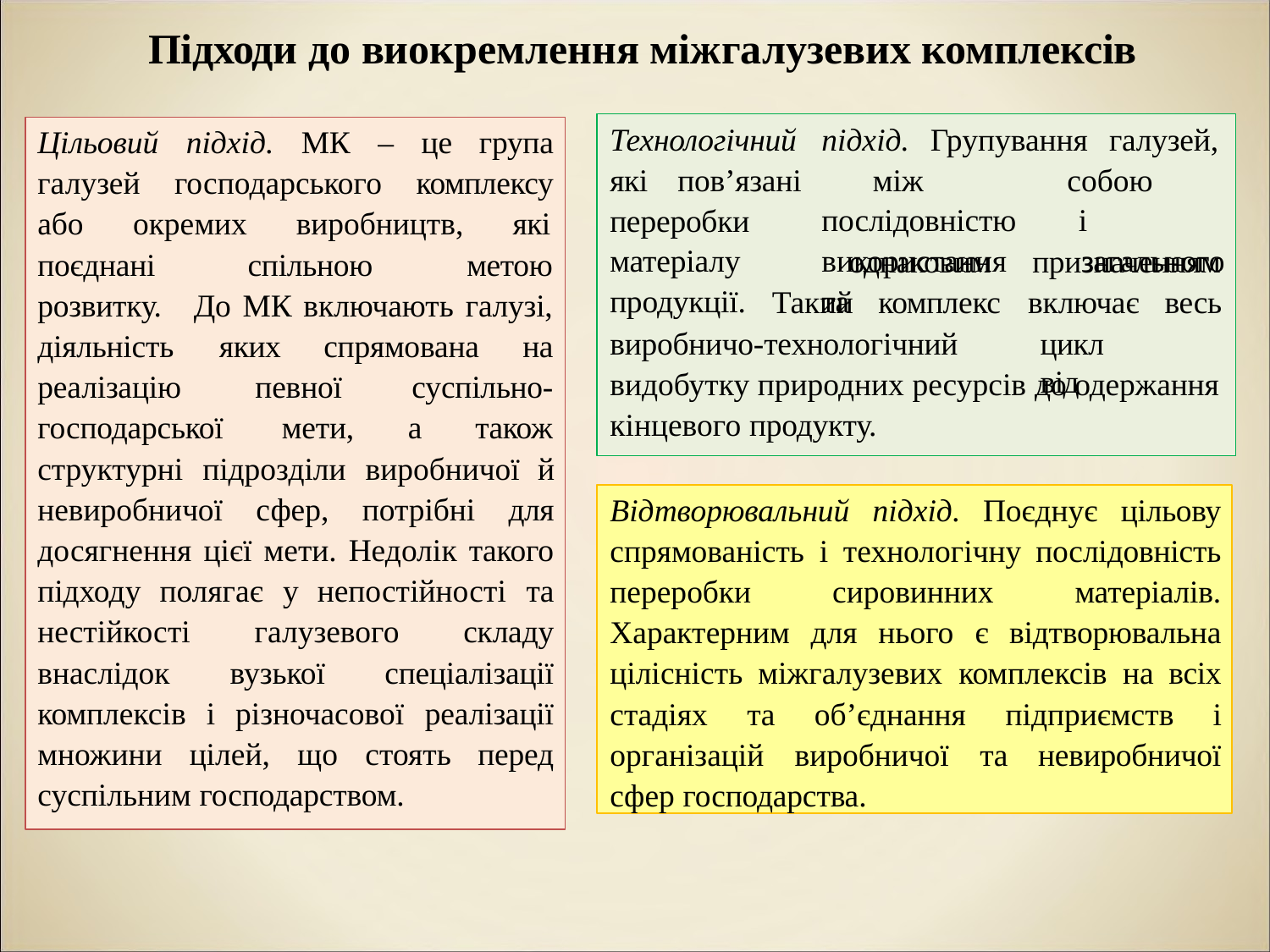

# Підходи до виокремлення міжгалузевих комплексів

підхід.  Групування  галузей,
між  собою  послідовністю і   використання   загального та

Технологічний
Цільовий  підхід.  МК  –  це  група галузей  господарського  комплексу або   окремих   виробництв,   які
які	пов’язані
переробки матеріалу продукції.
однаковим	призначенням
поєднані розвитку. діяльність реалізацію
спільною	метою
включає	весь
цикл	від
Такий	комплекс
До МК включають галузі,
яких	спрямована	на
виробничо-технологічний
видобутку природних ресурсів до одержання
кінцевого продукту.
певної	суспільно-
мети,	а	також
господарської
структурні  підрозділи  виробничої й невиробничої  сфер,  потрібні  для досягнення цієї мети. Недолік такого підходу  полягає  у  непостійності  та нестійкості    галузевого    складу внаслідок    вузької    спеціалізації комплексів  і  різночасової  реалізації множини  цілей,  що  стоять  перед суспільним господарством.
Відтворювальний  підхід.  Поєднує  цільову спрямованість і технологічну послідовність переробки     сировинних     матеріалів. Характерним  для  нього  є  відтворювальна цілісність міжгалузевих комплексів на всіх стадіях   та   об’єднання   підприємств   і організацій  виробничої  та  невиробничої сфер господарства.